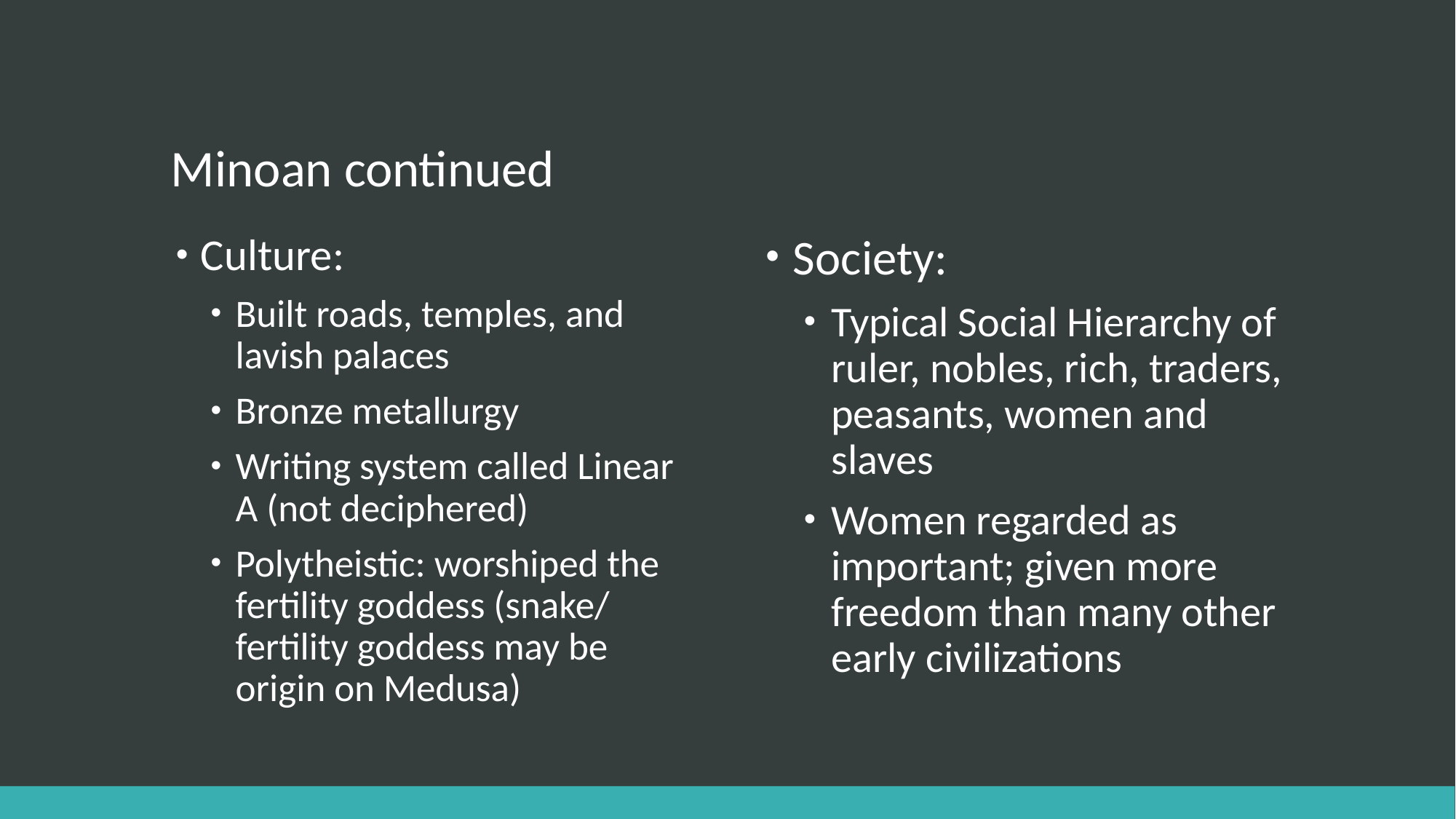

# Minoan continued
Culture:
Built roads, temples, and lavish palaces
Bronze metallurgy
Writing system called Linear A (not deciphered)
Polytheistic: worshiped the fertility goddess (snake/ fertility goddess may be origin on Medusa)
Society:
Typical Social Hierarchy of ruler, nobles, rich, traders, peasants, women and slaves
Women regarded as important; given more freedom than many other early civilizations